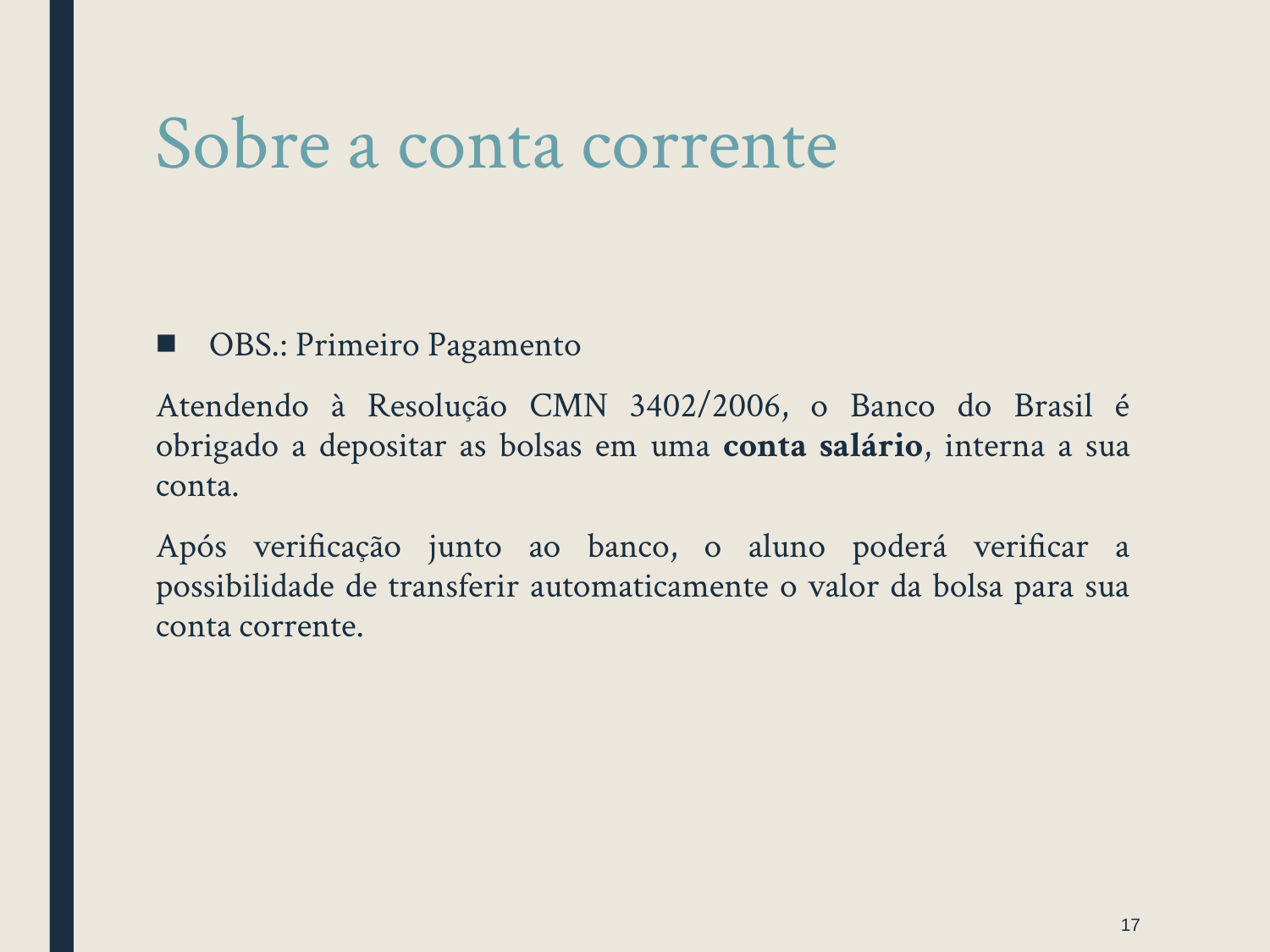

# Sobre a conta corrente
OBS.: Primeiro Pagamento
Atendendo à Resolução CMN 3402/2006, o Banco do Brasil é obrigado a depositar as bolsas em uma conta salário, interna a sua conta.
Após verificação junto ao banco, o aluno poderá verificar a possibilidade de transferir automaticamente o valor da bolsa para sua conta corrente.
17